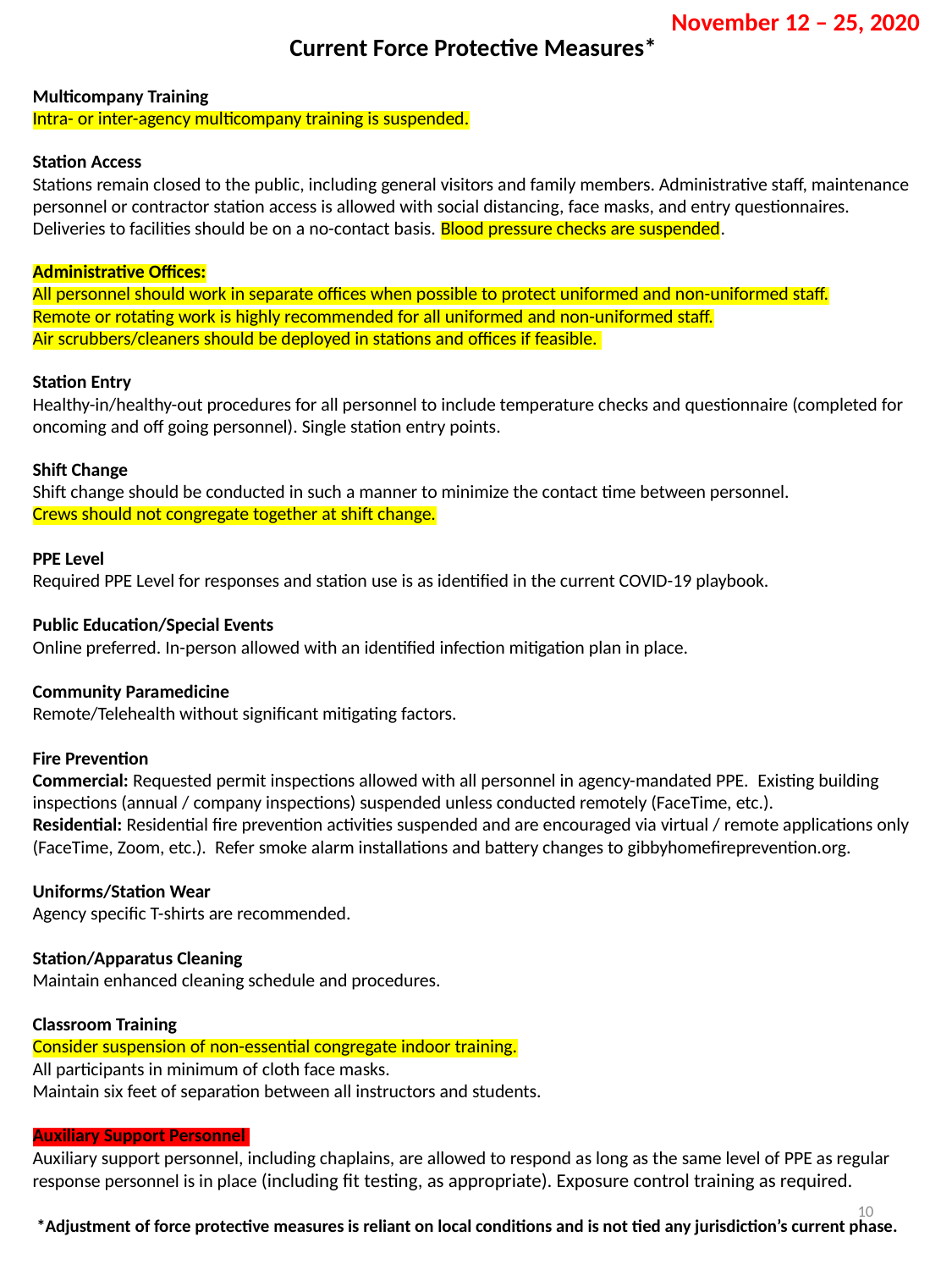

November 12 – 25, 2020
Current Force Protective Measures*

Multicompany Training
Intra- or inter-agency multicompany training is suspended.

Station Access
Stations remain closed to the public, including general visitors and family members. Administrative staff, maintenance personnel or contractor station access is allowed with social distancing, face masks, and entry questionnaires. Deliveries to facilities should be on a no-contact basis. Blood pressure checks are suspended.

Administrative Offices:
All personnel should work in separate offices when possible to protect uniformed and non-uniformed staff.
Remote or rotating work is highly recommended for all uniformed and non-uniformed staff.
Air scrubbers/cleaners should be deployed in stations and offices if feasible.

Station Entry
Healthy-in/healthy-out procedures for all personnel to include temperature checks and questionnaire (completed for oncoming and off going personnel). Single station entry points.

Shift Change
Shift change should be conducted in such a manner to minimize the contact time between personnel.
Crews should not congregate together at shift change.

PPE Level
Required PPE Level for responses and station use is as identified in the current COVID-19 playbook.

Public Education/Special Events
Online preferred. In-person allowed with an identified infection mitigation plan in place.

Community Paramedicine
Remote/Telehealth without significant mitigating factors.

Fire Prevention
Commercial: Requested permit inspections allowed with all personnel in agency-mandated PPE.  Existing building inspections (annual / company inspections) suspended unless conducted remotely (FaceTime, etc.).
Residential: Residential fire prevention activities suspended and are encouraged via virtual / remote applications only (FaceTime, Zoom, etc.).  Refer smoke alarm installations and battery changes to gibbyhomefireprevention.org.

Uniforms/Station Wear
Agency specific T-shirts are recommended.

Station/Apparatus Cleaning
Maintain enhanced cleaning schedule and procedures.

Classroom Training
Consider suspension of non-essential congregate indoor training.
All participants in minimum of cloth face masks.
Maintain six feet of separation between all instructors and students.

Auxiliary Support Personnel
Auxiliary support personnel, including chaplains, are allowed to respond as long as the same level of PPE as regular response personnel is in place (including fit testing, as appropriate). Exposure control training as required.

 *Adjustment of force protective measures is reliant on local conditions and is not tied any jurisdiction’s current phase.

10